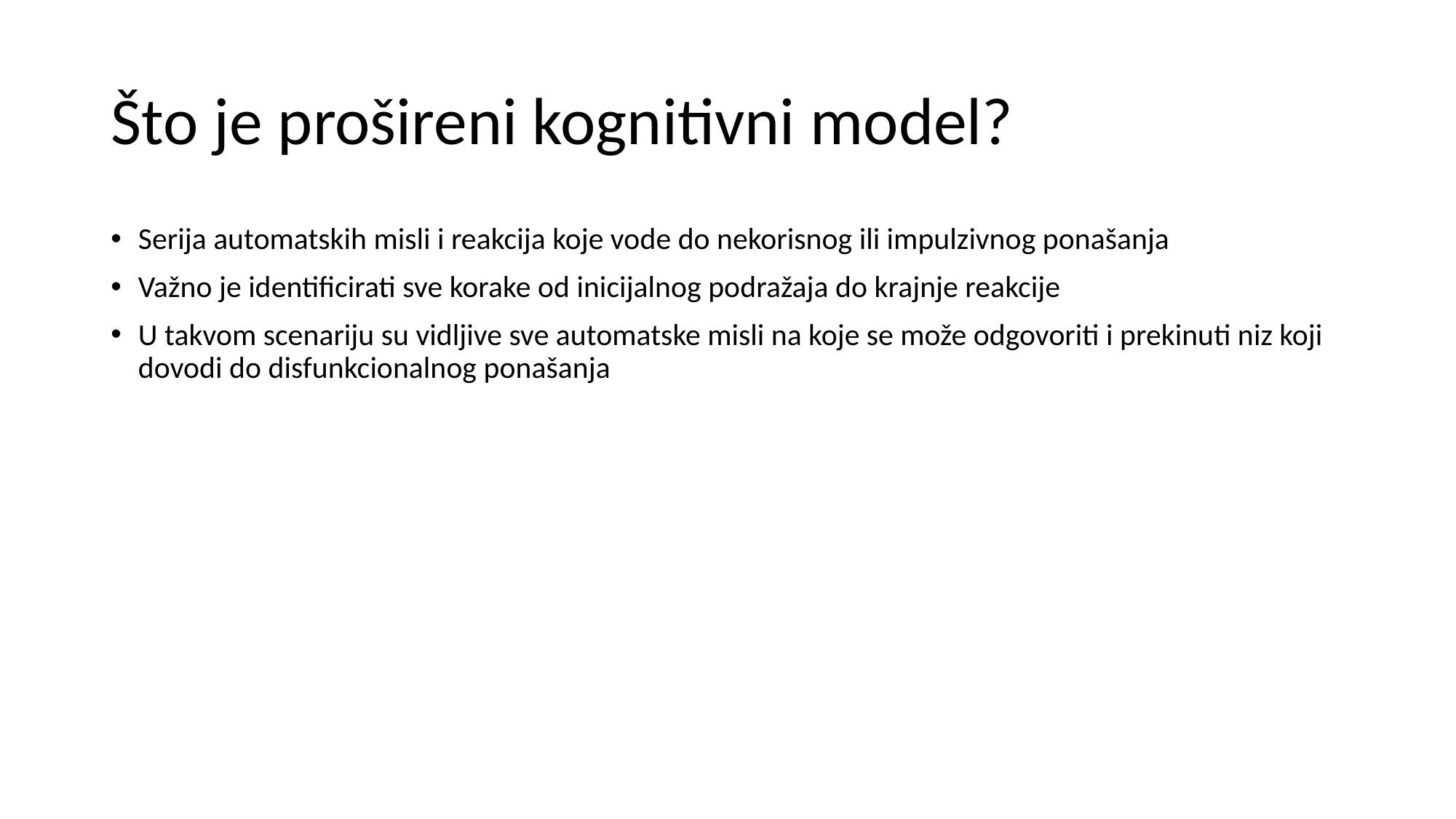

# Što je prošireni kognitivni model?
Serija automatskih misli i reakcija koje vode do nekorisnog ili impulzivnog ponašanja
Važno je identificirati sve korake od inicijalnog podražaja do krajnje reakcije
U takvom scenariju su vidljive sve automatske misli na koje se može odgovoriti i prekinuti niz koji dovodi do disfunkcionalnog ponašanja